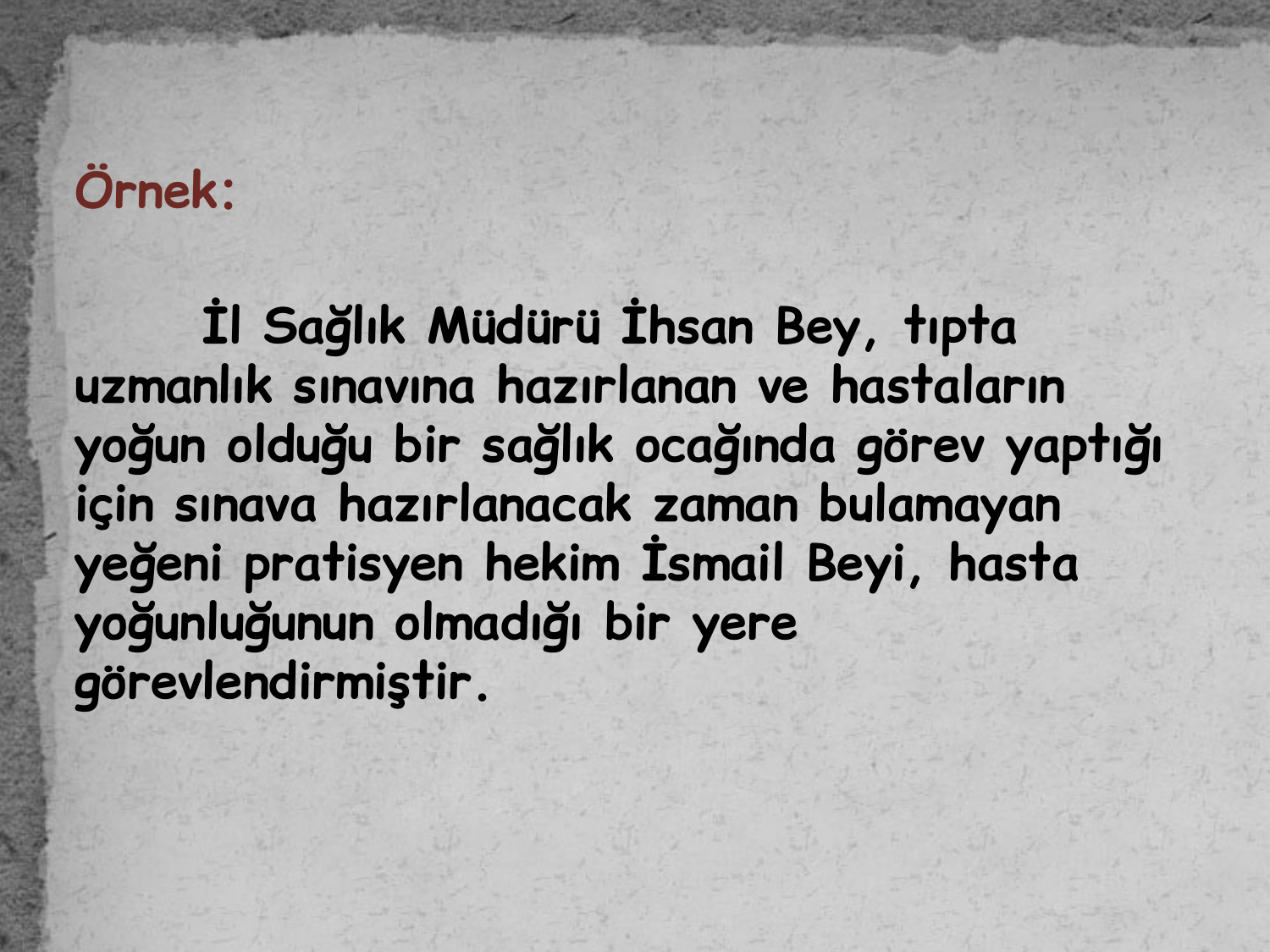

Örnek:

	İl Sağlık Müdürü İhsan Bey, tıpta uzmanlık sınavına hazırlanan ve hastaların
yoğun olduğu bir sağlık ocağında görev yaptığı için sınava hazırlanacak zaman bulamayan yeğeni pratisyen hekim İsmail Beyi, hasta yoğunluğunun olmadığı bir yere görevlendirmiştir.